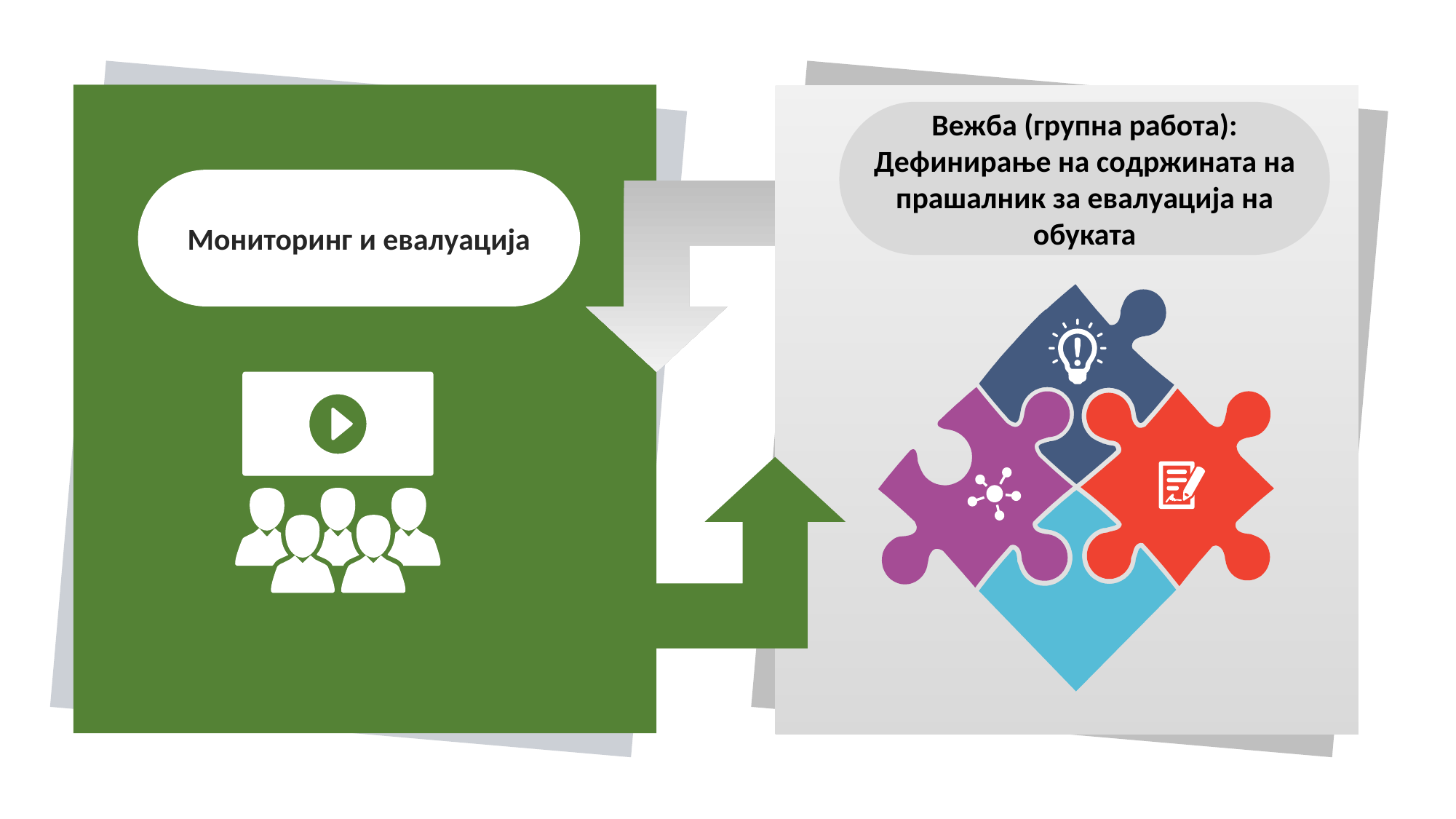

Вежба (групна работа): Дефинирање на содржината на прашалник за евалуација на обуката

Мониторинг и евалуација